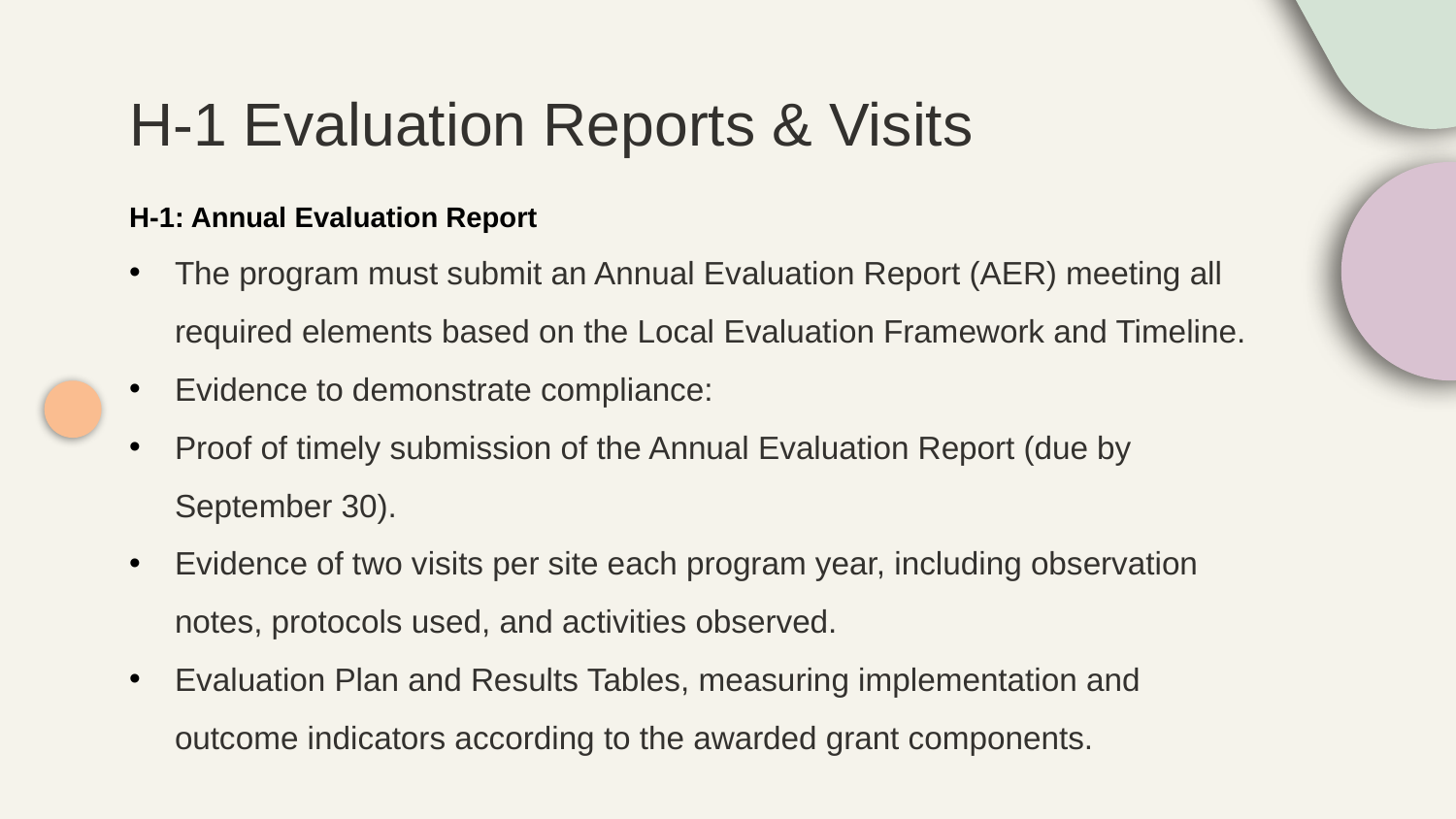

# H-1 Evaluation Reports & Visits

H-1: Annual Evaluation Report
The program must submit an Annual Evaluation Report (AER) meeting all required elements based on the Local Evaluation Framework and Timeline.
Evidence to demonstrate compliance:
Proof of timely submission of the Annual Evaluation Report (due by September 30).
Evidence of two visits per site each program year, including observation notes, protocols used, and activities observed.
Evaluation Plan and Results Tables, measuring implementation and outcome indicators according to the awarded grant components.